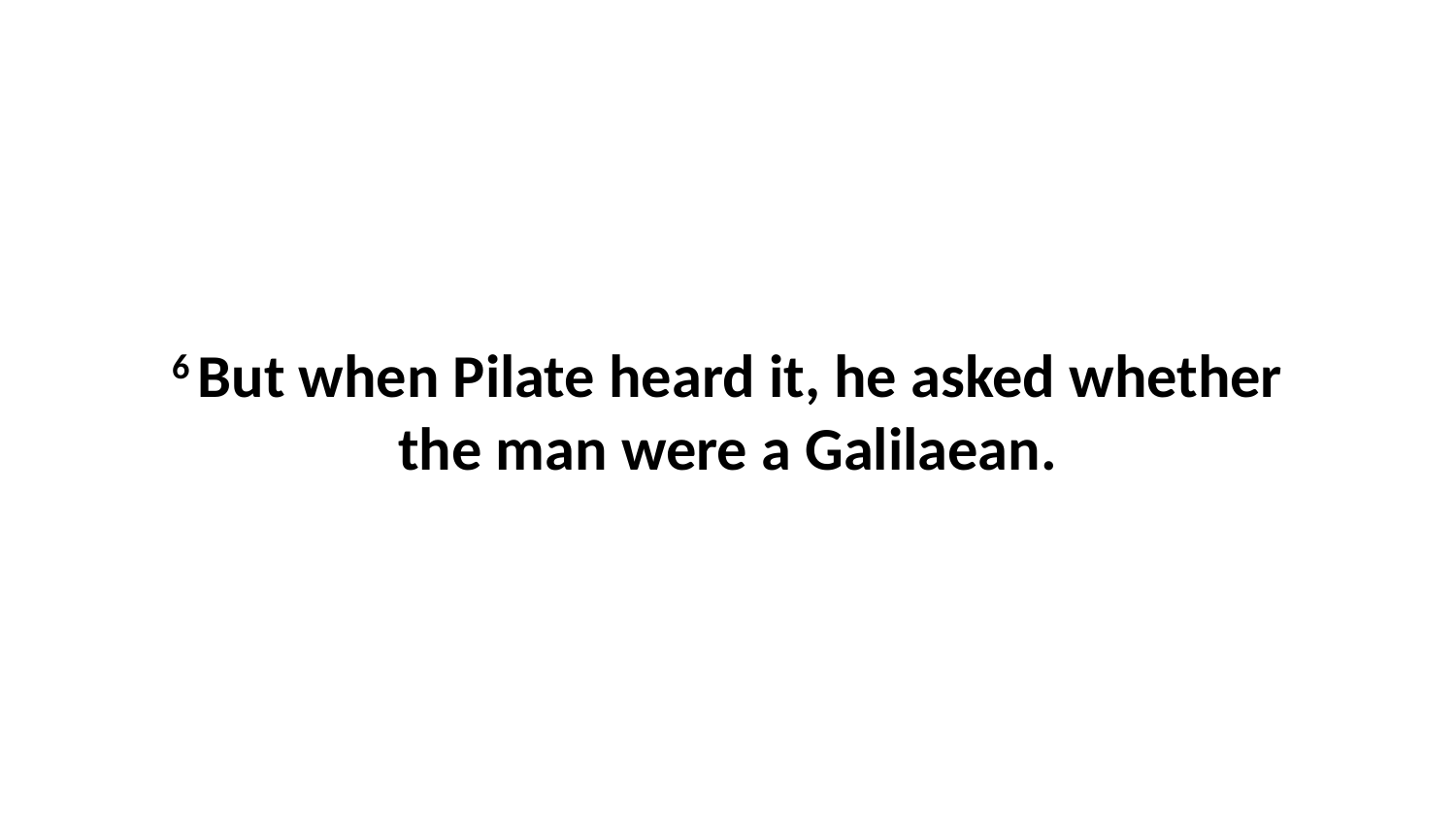

6 But when Pilate heard it, he asked whether the man were a Galilaean.